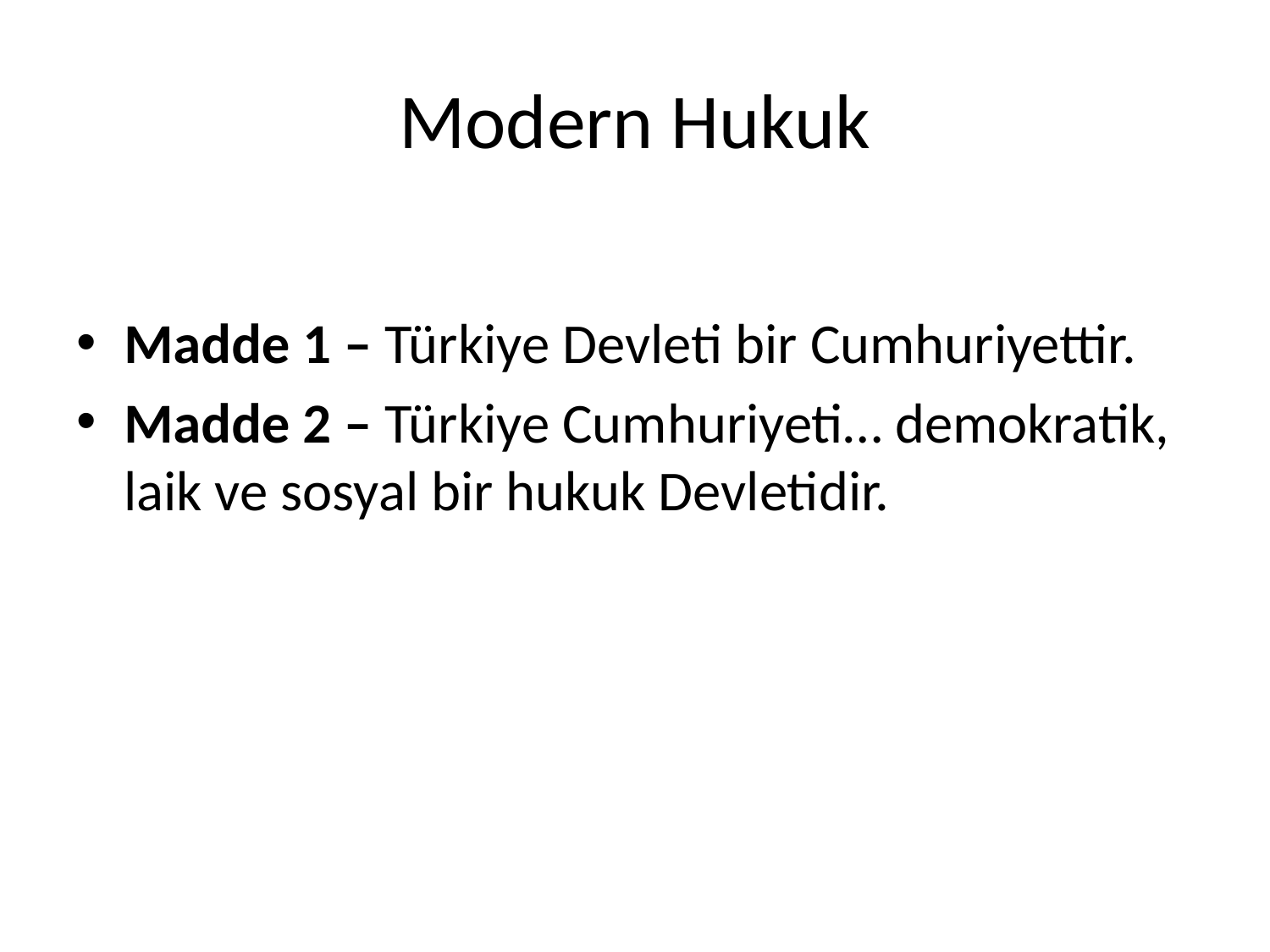

# Modern Hukuk

Madde 1 – Türkiye Devleti bir Cumhuriyettir.
Madde 2 – Türkiye Cumhuriyeti… demokratik, laik ve sosyal bir hukuk Devletidir.